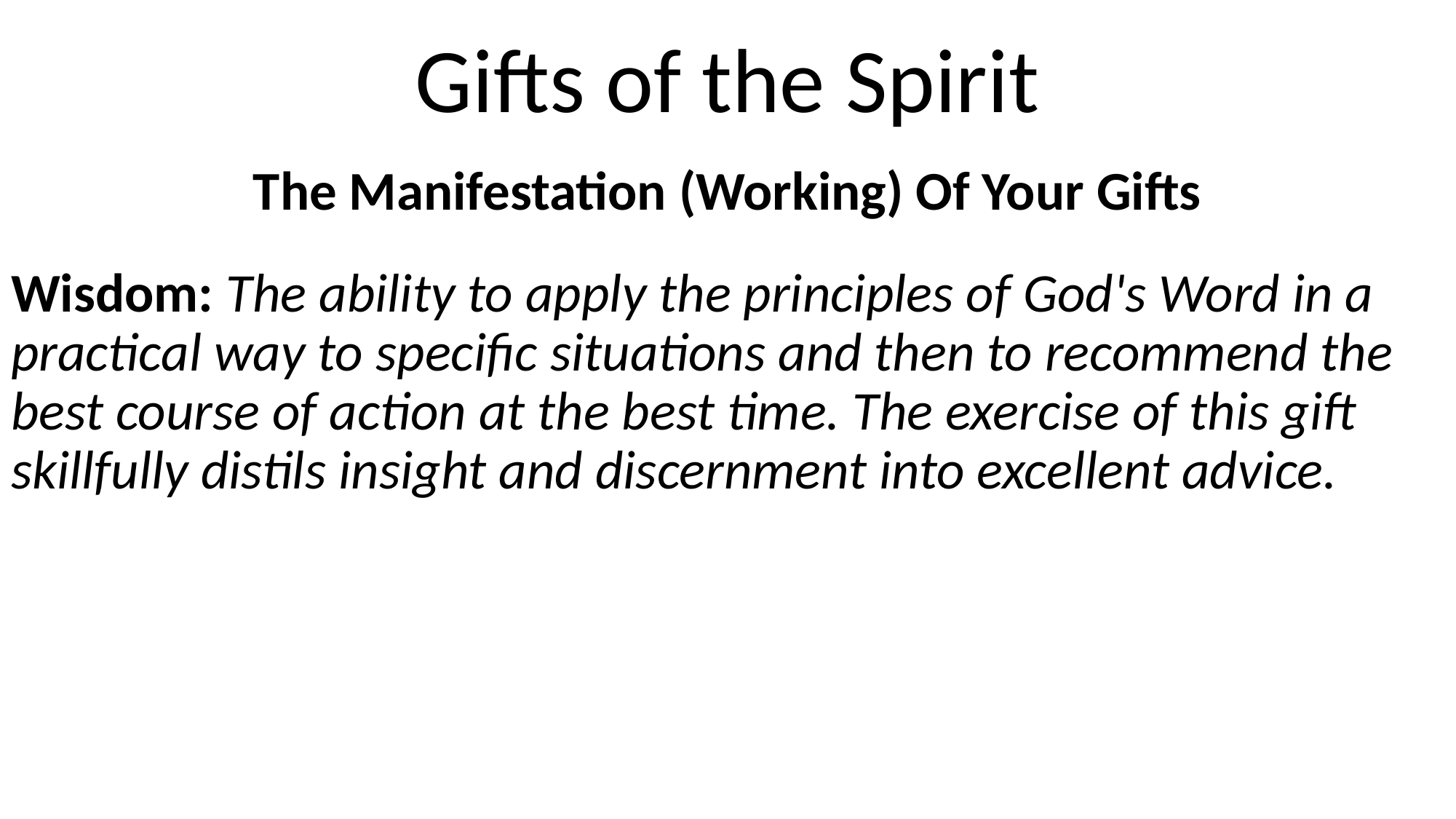

# Gifts of the Spirit
The Manifestation (Working) Of Your Gifts

Wisdom: The ability to apply the principles of God's Word in a practical way to specific situations and then to recommend the best course of action at the best time. The exercise of this gift skillfully distils insight and discernment into excellent advice.